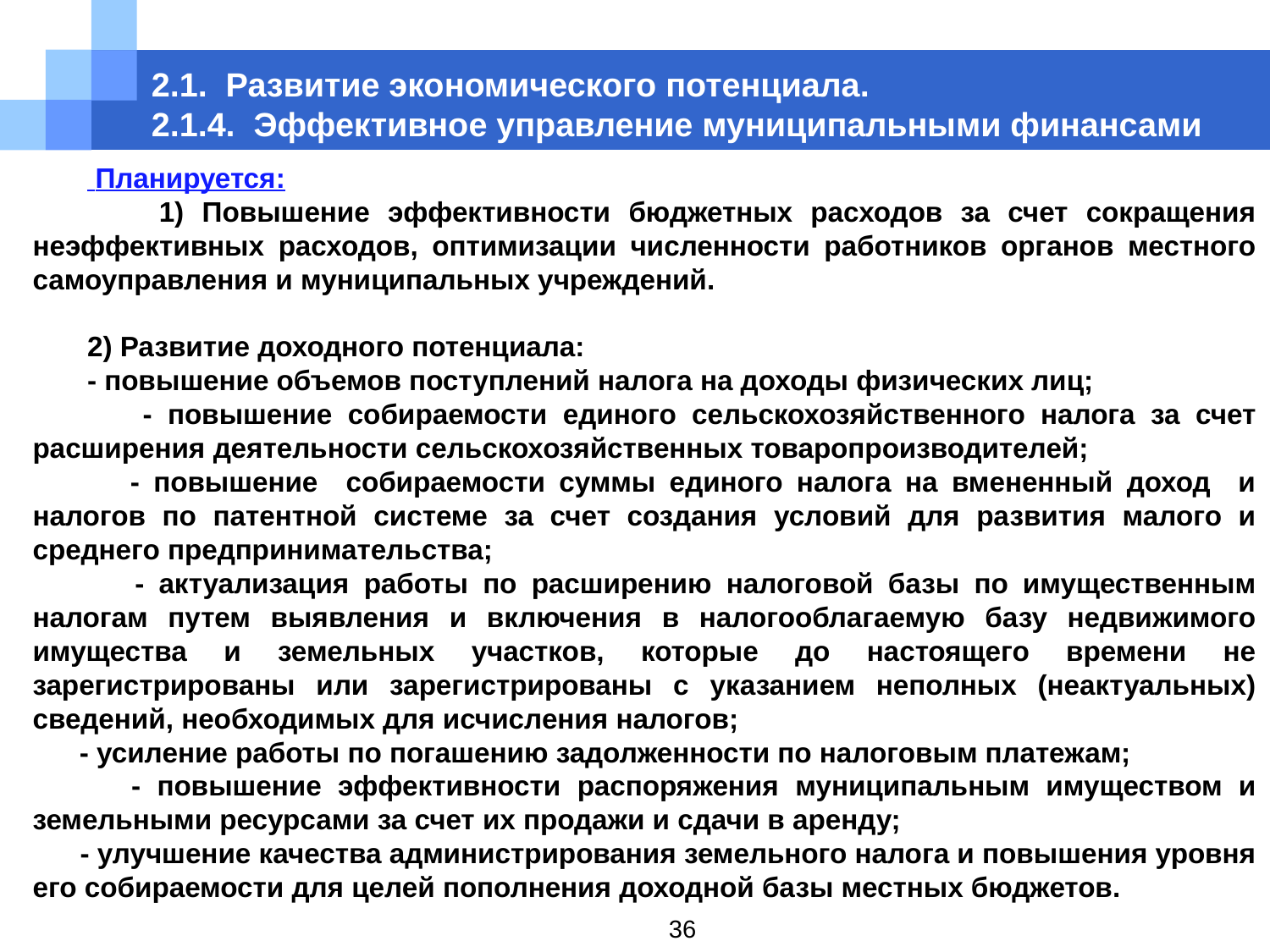

# 2.1.  Развитие экономического потенциала.  2.1.4.  Эффективное управление муниципальными финансами

        Планируется:
       1) Повышение эффективности бюджетных расходов за счет сокращения неэффективных расходов, оптимизации численности работников органов местного самоуправления и муниципальных учреждений.

       2) Развитие доходного потенциала:
       - повышение объемов поступлений налога на доходы физических лиц;
       - повышение собираемости единого сельскохозяйственного налога за счет расширения деятельности сельскохозяйственных товаропроизводителей;
       - повышение  собираемости суммы единого налога на вмененный доход  и налогов по патентной системе за счет создания условий для развития малого и среднего предпринимательства;
       - актуализация работы по расширению налоговой базы по имущественным налогам путем выявления и включения в налогооблагаемую базу недвижимого имущества и земельных участков, которые до настоящего времени не зарегистрированы или зарегистрированы с указанием неполных (неактуальных) сведений, необходимых для исчисления налогов;
      - усиление работы по погашению задолженности по налоговым платежам;
      - повышение эффективности распоряжения муниципальным имуществом и земельными ресурсами за счет их продажи и сдачи в аренду;
      - улучшение качества администрирования земельного налога и повышения уровня его собираемости для целей пополнения доходной базы местных бюджетов.

36